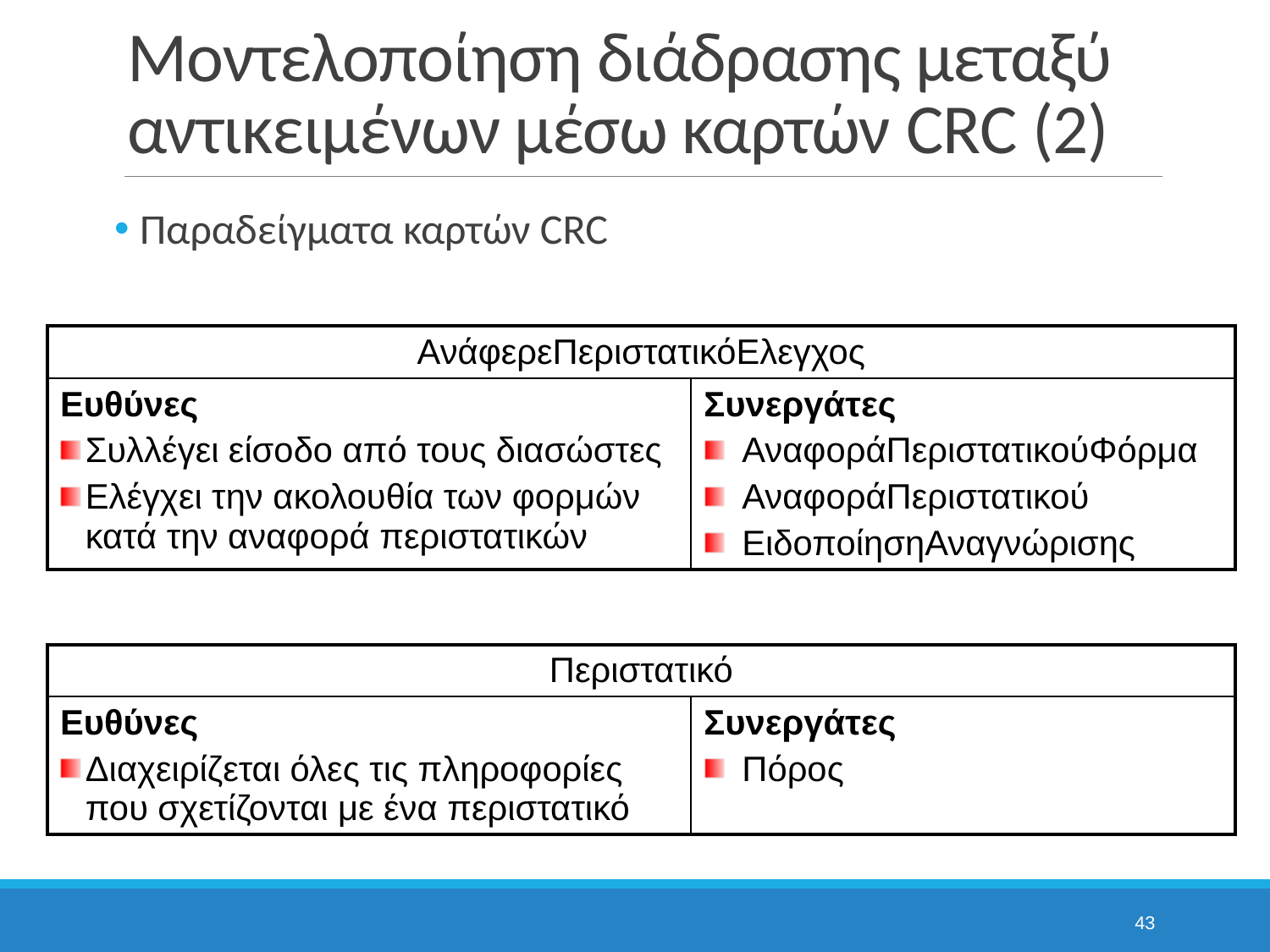

# Μοντελοποίηση διάδρασης μεταξύ αντικειμένων μέσω καρτών CRC (2)
Παραδείγματα καρτών CRC
| ΑνάφερεΠεριστατικόΕλεγχος |  |
| --- | --- |
| Ευθύνες Συλλέγει είσοδο από τους διασώστες Ελέγχει την ακολουθία των φορμών κατά την αναφορά περιστατικών | Συνεργάτες ΑναφοράΠεριστατικούΦόρμα ΑναφοράΠεριστατικού ΕιδοποίησηΑναγνώρισης |
| Περιστατικό |  |
| --- | --- |
| Ευθύνες Διαχειρίζεται όλες τις πληροφορίες που σχετίζονται με ένα περιστατικό | Συνεργάτες Πόρος |
43